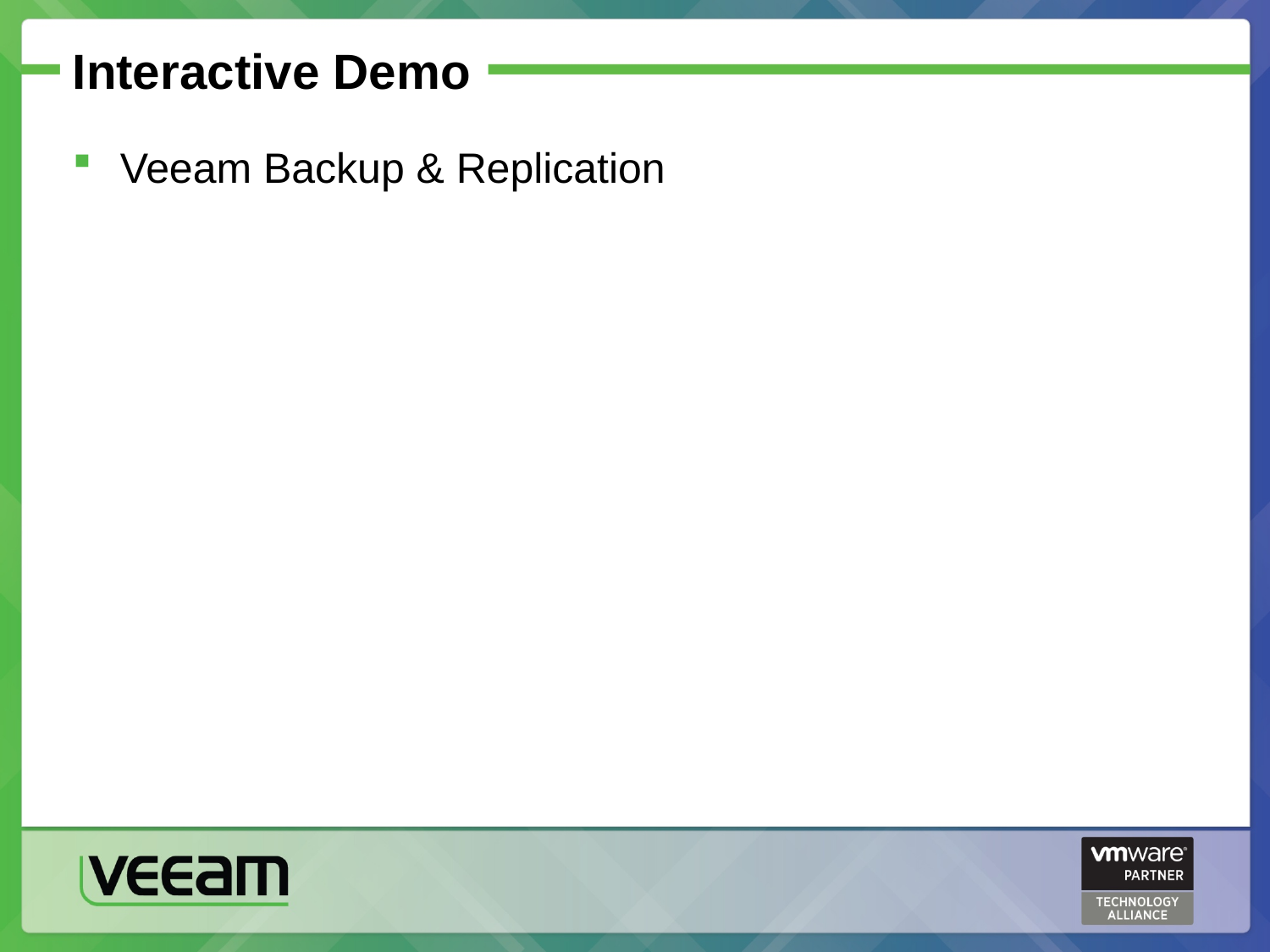

# Interactive Demo
Veeam Backup & Replication